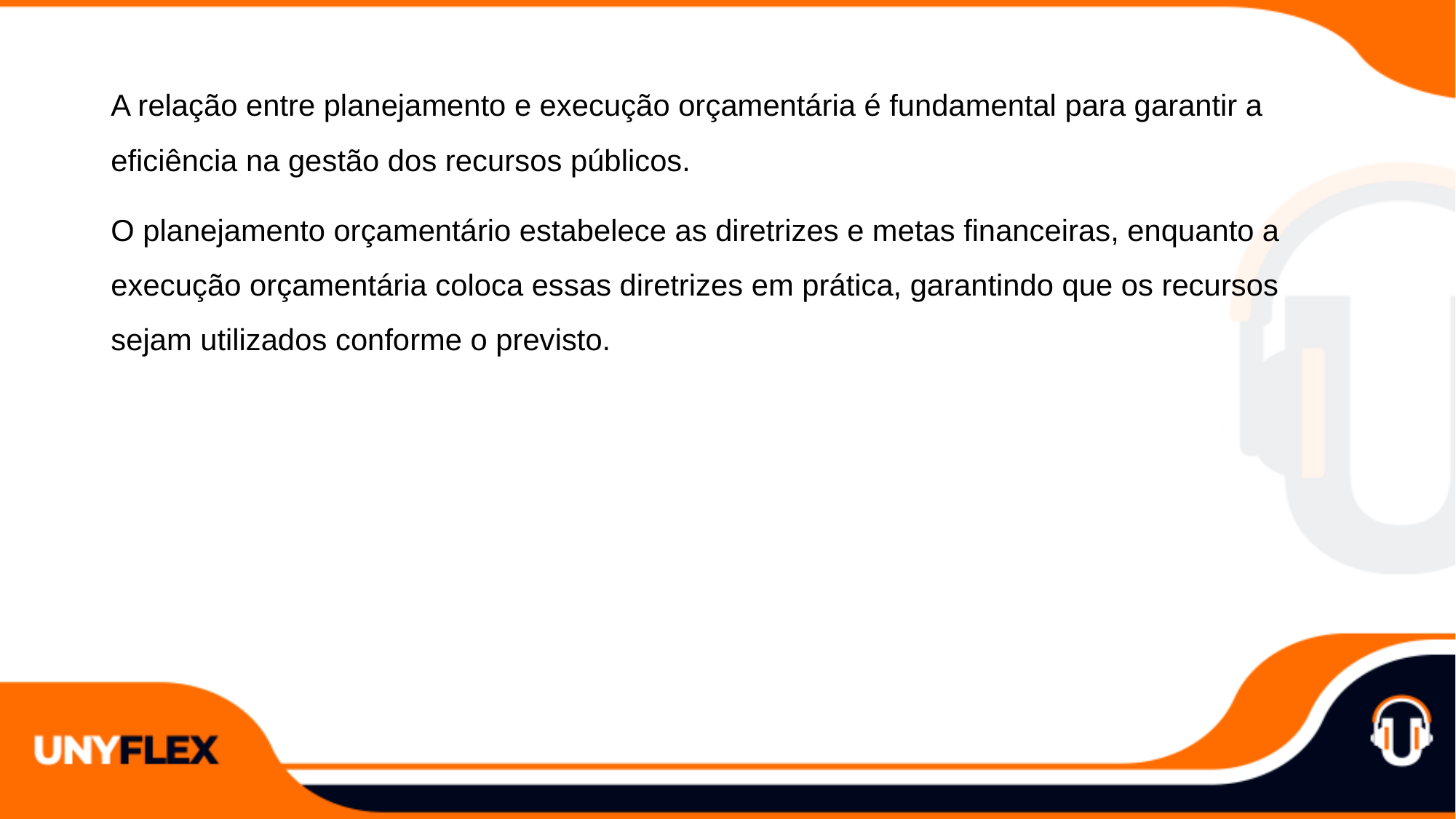

A relação entre planejamento e execução orçamentária é fundamental para garantir a eficiência na gestão dos recursos públicos.
O planejamento orçamentário estabelece as diretrizes e metas financeiras, enquanto a execução orçamentária coloca essas diretrizes em prática, garantindo que os recursos sejam utilizados conforme o previsto.